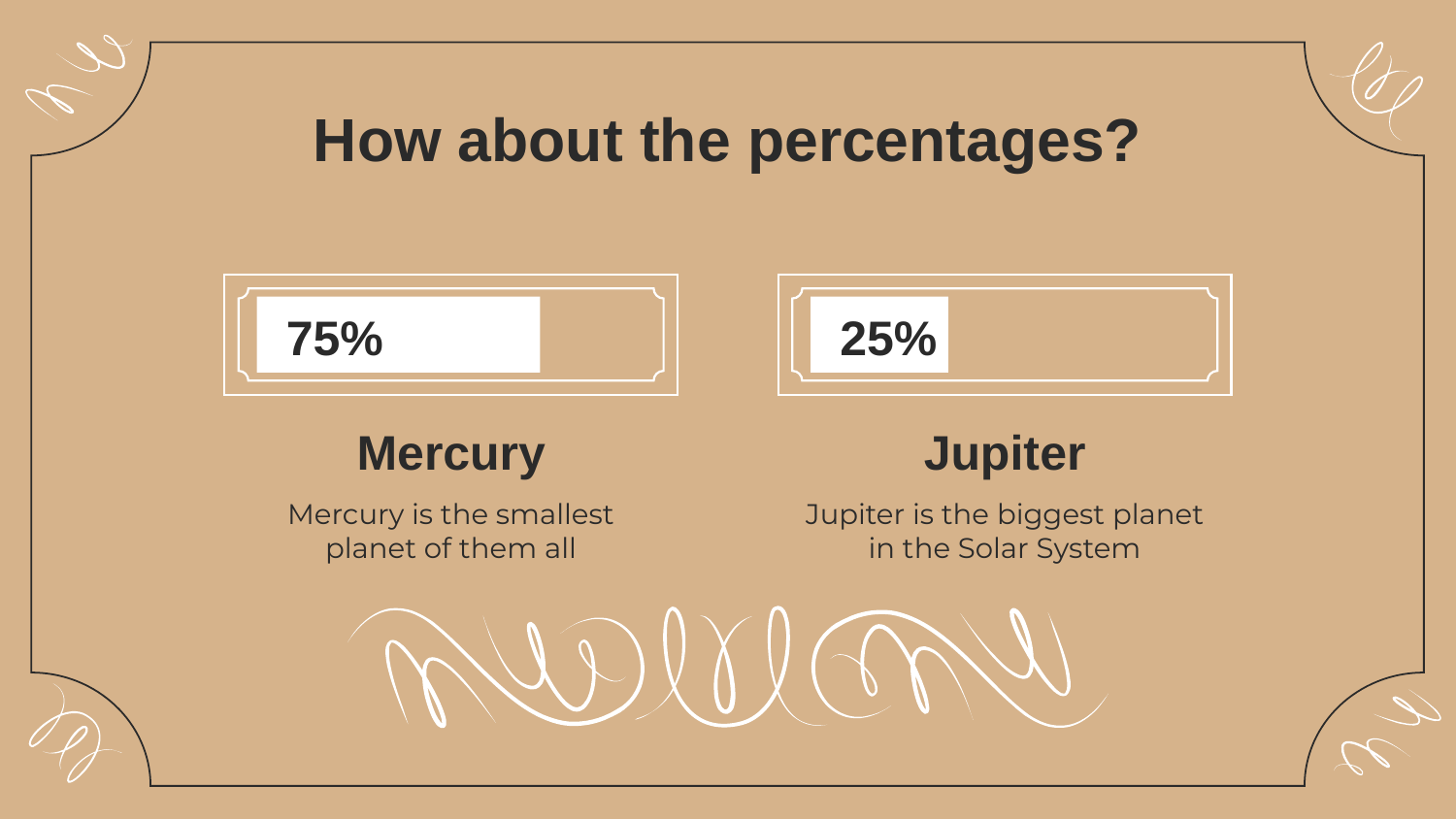

# How about the percentages?

75%
25%

Mercury
Jupiter
Mercury is the smallest planet of them all

Jupiter is the biggest planet in the Solar System